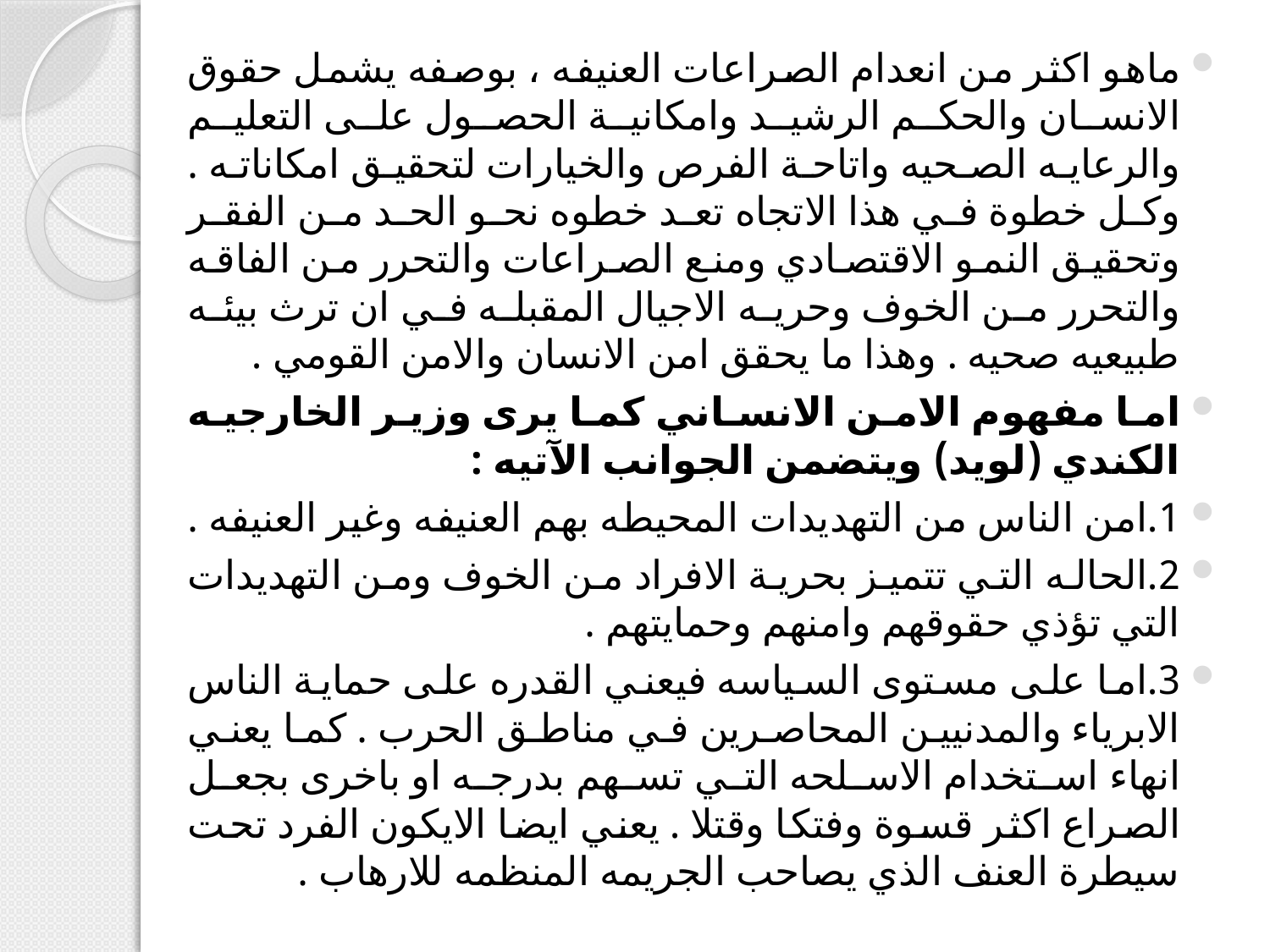

ماهو اكثر من انعدام الصراعات العنيفه ، بوصفه يشمل حقوق الانسان والحكم الرشيد وامكانية الحصول على التعليم والرعايه الصحيه واتاحة الفرص والخيارات لتحقيق امكاناته . وكل خطوة في هذا الاتجاه تعد خطوه نحو الحد من الفقر وتحقيق النمو الاقتصادي ومنع الصراعات والتحرر من الفاقه والتحرر من الخوف وحريه الاجيال المقبله في ان ترث بيئه طبيعيه صحيه . وهذا ما يحقق امن الانسان والامن القومي .
اما مفهوم الامن الانساني كما يرى وزير الخارجيه الكندي (لويد) ويتضمن الجوانب الآتيه :
1.امن الناس من التهديدات المحيطه بهم العنيفه وغير العنيفه .
2.الحاله التي تتميز بحرية الافراد من الخوف ومن التهديدات التي تؤذي حقوقهم وامنهم وحمايتهم .
3.اما على مستوى السياسه فيعني القدره على حماية الناس الابرياء والمدنيين المحاصرين في مناطق الحرب . كما يعني انهاء استخدام الاسلحه التي تسهم بدرجه او باخرى بجعل الصراع اكثر قسوة وفتكا وقتلا . يعني ايضا الايكون الفرد تحت سيطرة العنف الذي يصاحب الجريمه المنظمه للارهاب .